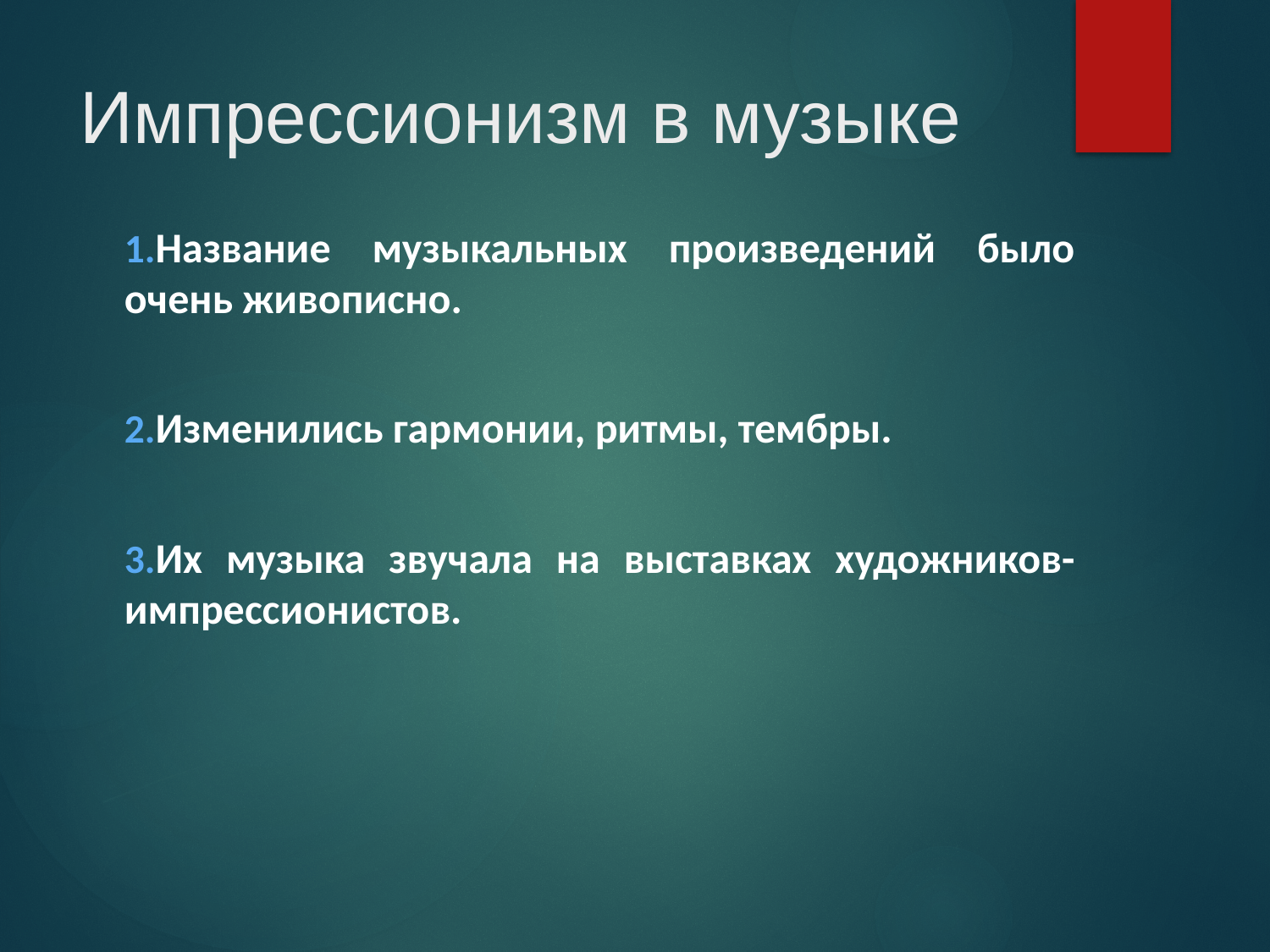

# Импрессионизм в музыке
Название музыкальных произведений было очень живописно.

Изменились гармонии, ритмы, тембры.

Их музыка звучала на выставках художников-импрессионистов.